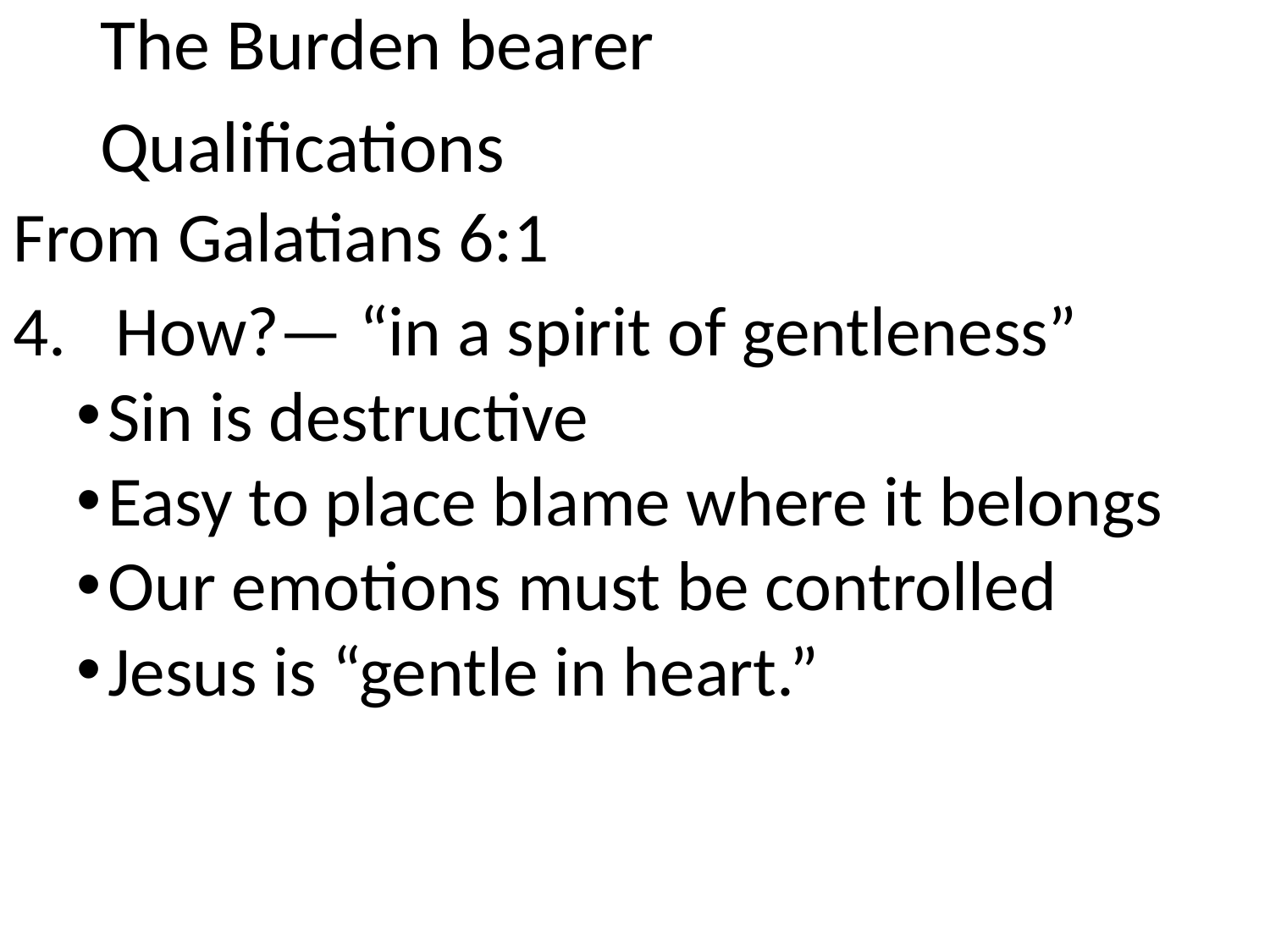

# The Burden bearer Qualifications
From Galatians 6:1
How?— “in a spirit of gentleness”
Sin is destructive
Easy to place blame where it belongs
Our emotions must be controlled
Jesus is “gentle in heart.”